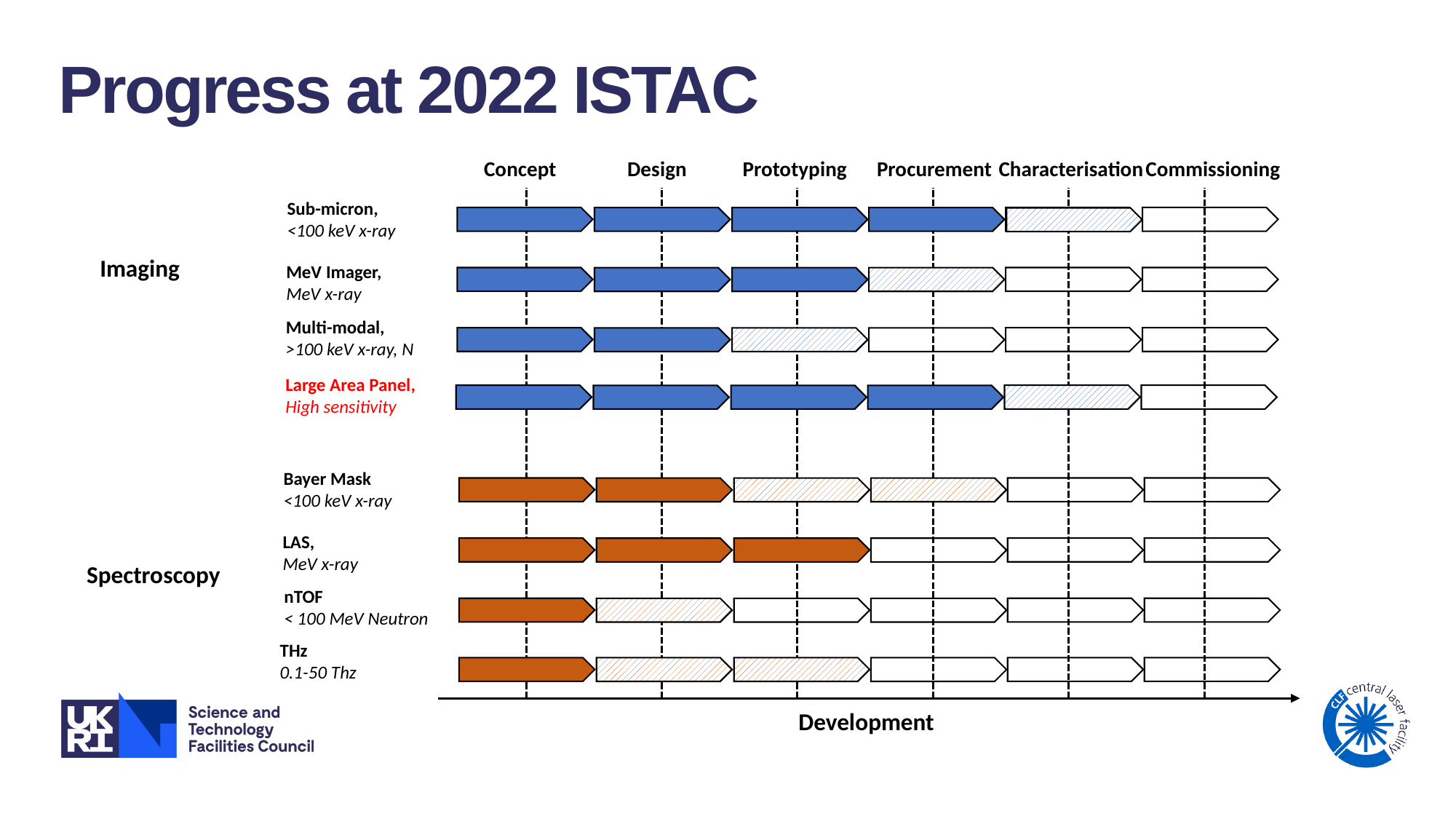

Progress at 2022 ISTAC
Commissioning
Concept
Design
Prototyping
Procurement
Characterisation
Sub-micron,
<100 keV x-ray

Imaging
MeV Imager,
MeV x-ray

Multi-modal,
>100 keV x-ray, N

Large Area Panel,
High sensitivity

Bayer Mask
<100 keV x-ray

LAS,
MeV x-ray

Spectroscopy
nTOF
< 100 MeV Neutron

THz
0.1-50 Thz

Development